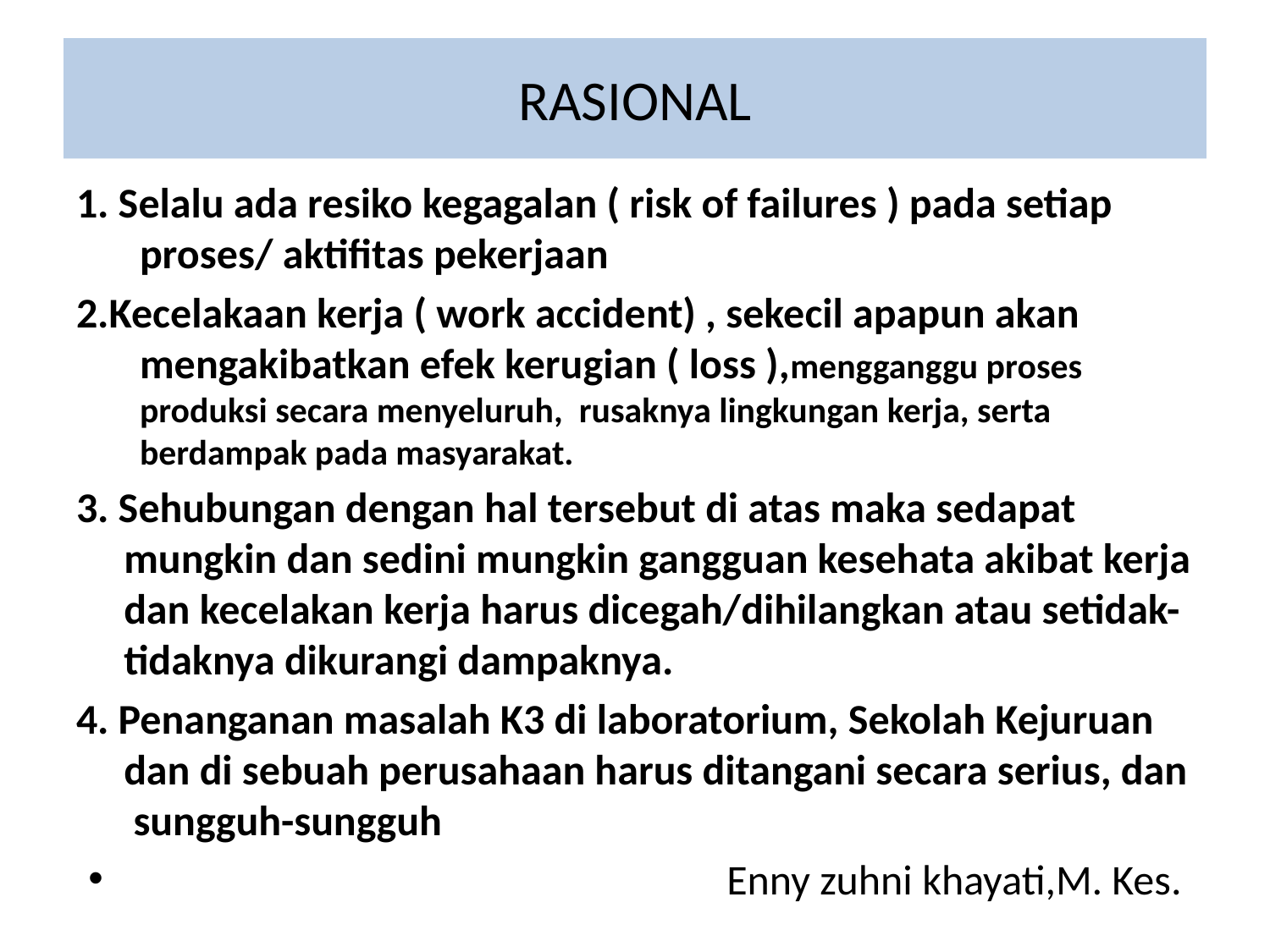

# RASIONAL
1. Selalu ada resiko kegagalan ( risk of failures ) pada setiap proses/ aktifitas pekerjaan
2.Kecelakaan kerja ( work accident) , sekecil apapun akan mengakibatkan efek kerugian ( loss ),mengganggu proses produksi secara menyeluruh,  rusaknya lingkungan kerja, serta berdampak pada masyarakat.
3. Sehubungan dengan hal tersebut di atas maka sedapat mungkin dan sedini mungkin gangguan kesehata akibat kerja dan kecelakan kerja harus dicegah/dihilangkan atau setidak-tidaknya dikurangi dampaknya.
4. Penanganan masalah K3 di laboratorium, Sekolah Kejuruan dan di sebuah perusahaan harus ditangani secara serius, dan  sungguh-sungguh
                                                              Enny zuhni khayati,M. Kes.